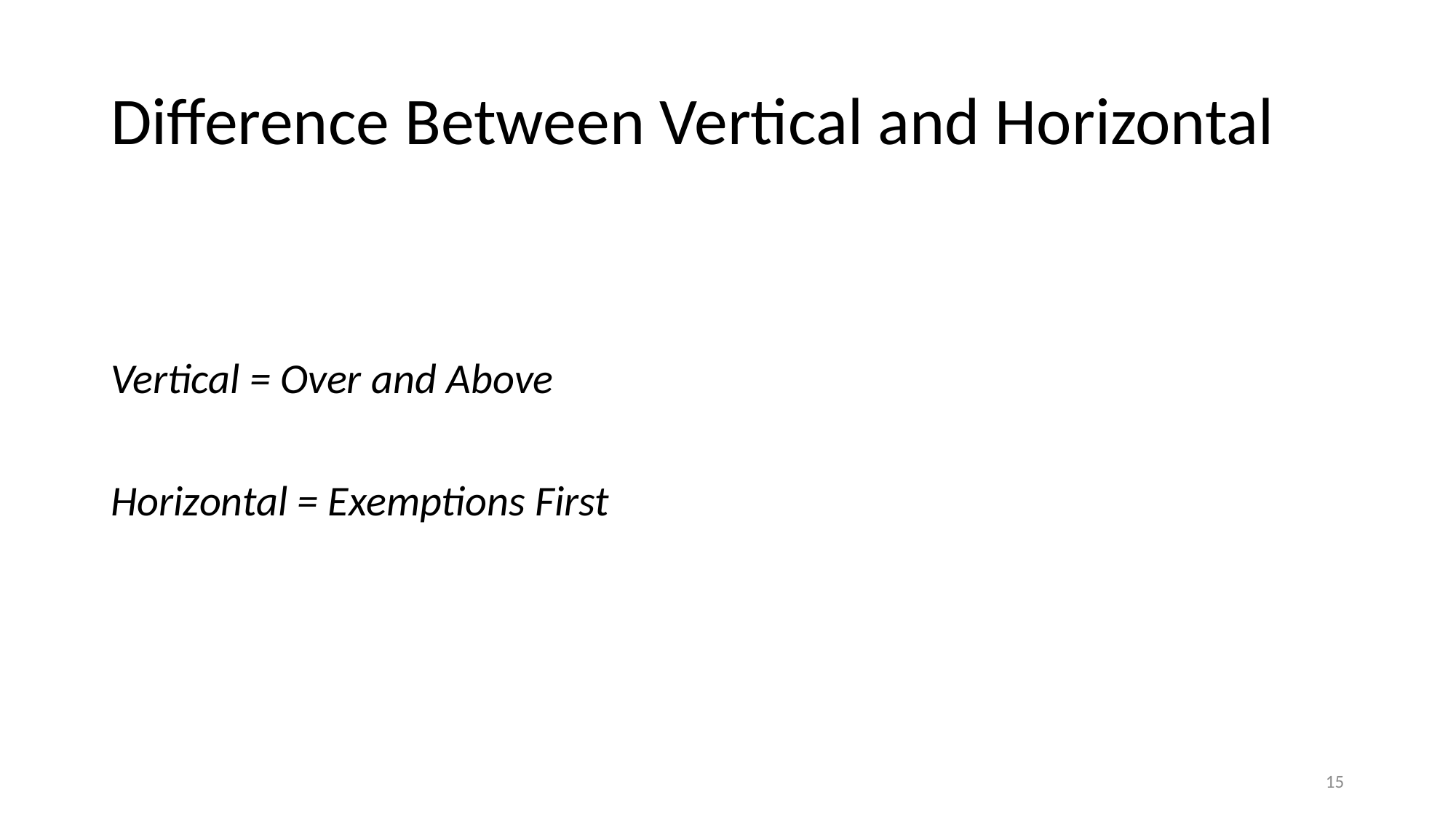

# Difference Between Vertical and Horizontal

Vertical = Over and Above

Horizontal = Exemptions First

15